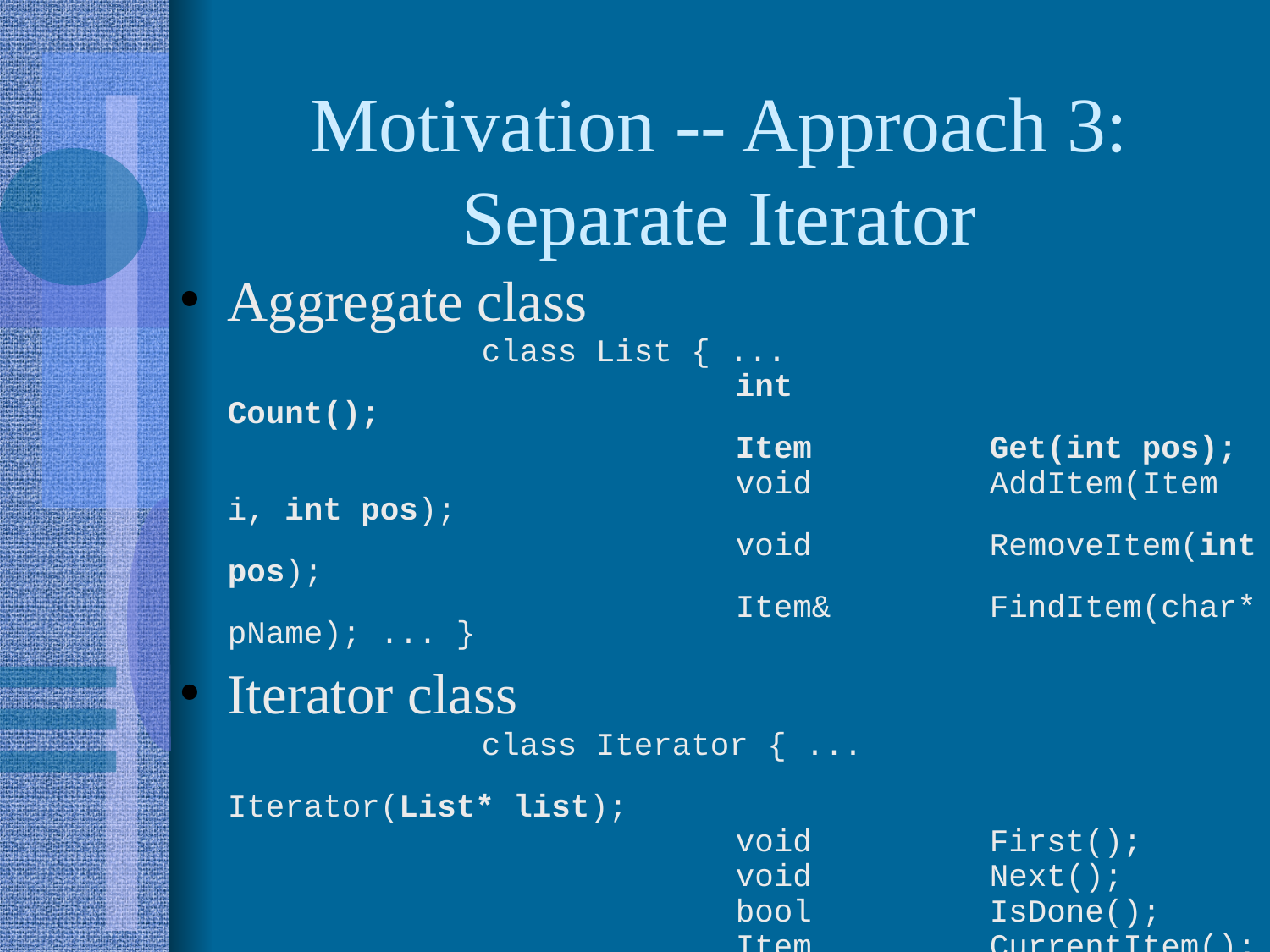

Motivation -- Approach 3:
Separate Iterator
Aggregate class
			class List { ...
					int			Count();
					Item		Get(int pos);
					void		AddItem(Item i, int pos);
					void		RemoveItem(int pos);
					Item&		FindItem(char* pName); ... }
Iterator class
			class Iterator { ...
								Iterator(List* list);
					void		First();
					void		Next();
					bool		IsDone();
					Item		CurrentItem(); ... }